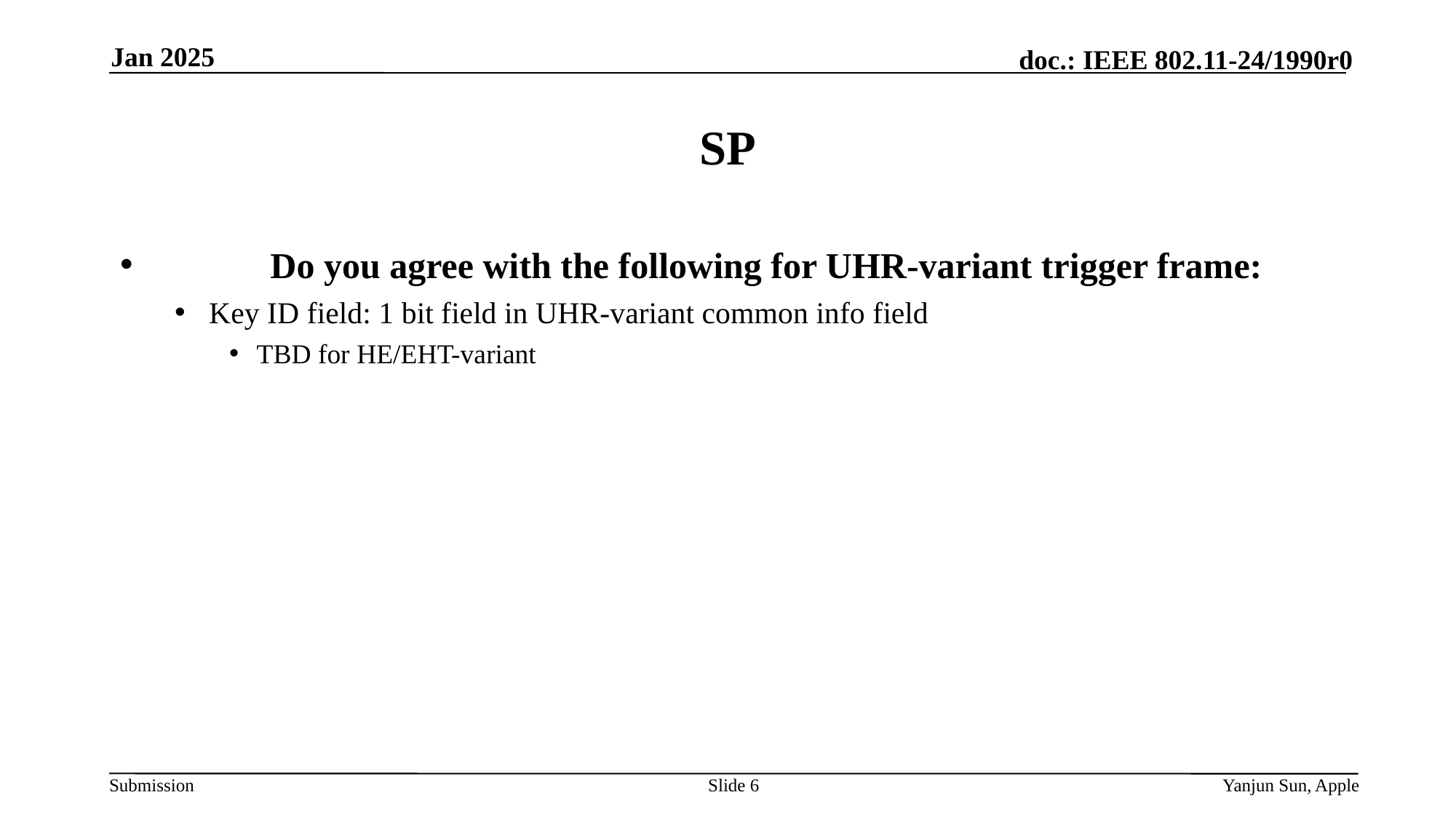

Jan 2025
# SP
	Do you agree with the following for UHR-variant trigger frame:
Key ID field: 1 bit field in UHR-variant common info field
TBD for HE/EHT-variant

Slide 6
Yanjun Sun, Apple